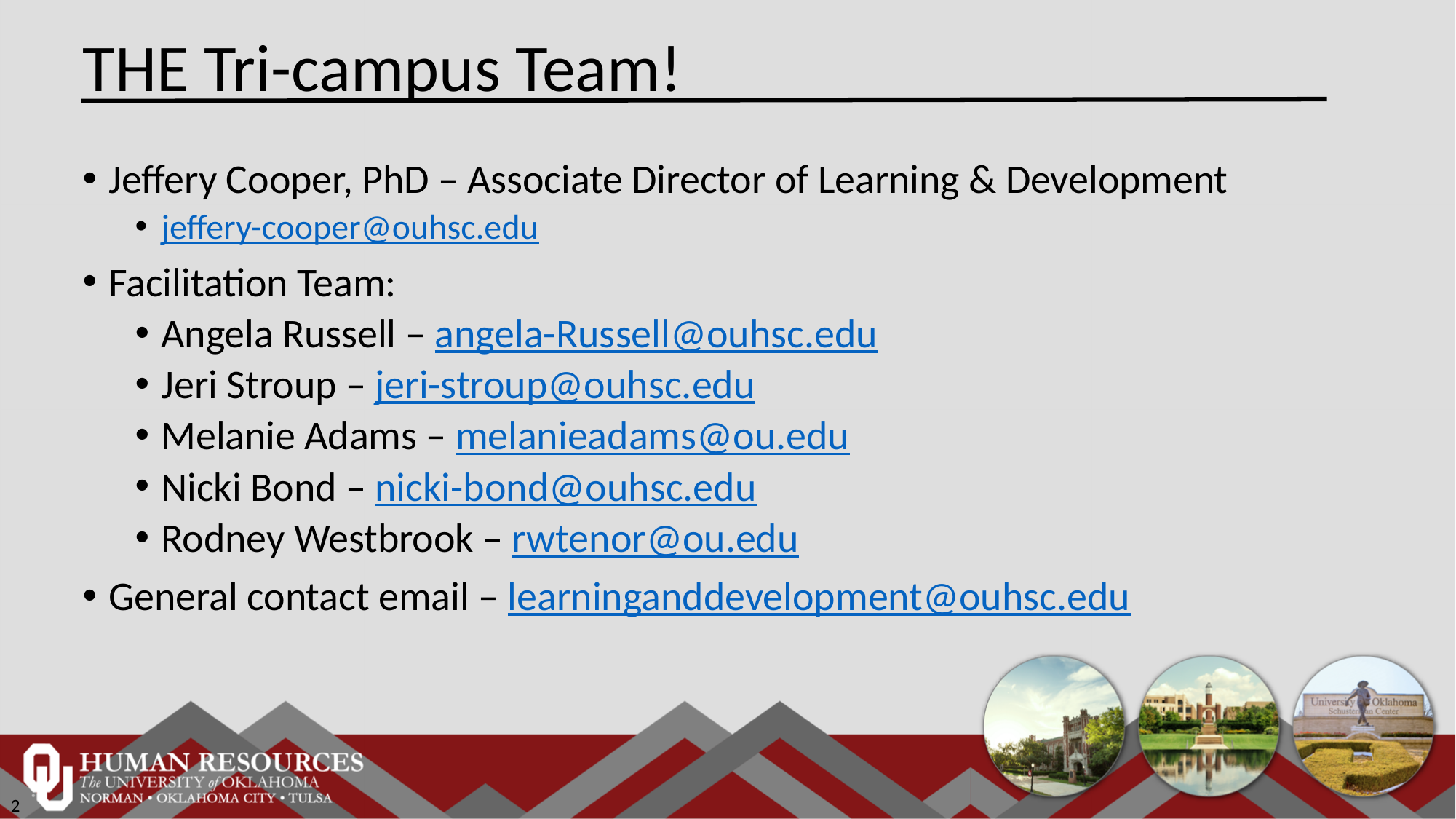

# THE Tri-campus Team!
Jeffery Cooper, PhD – Associate Director of Learning & Development
jeffery-cooper@ouhsc.edu
Facilitation Team:
Angela Russell – angela-Russell@ouhsc.edu
Jeri Stroup – jeri-stroup@ouhsc.edu
Melanie Adams – melanieadams@ou.edu
Nicki Bond – nicki-bond@ouhsc.edu
Rodney Westbrook – rwtenor@ou.edu
General contact email – learninganddevelopment@ouhsc.edu